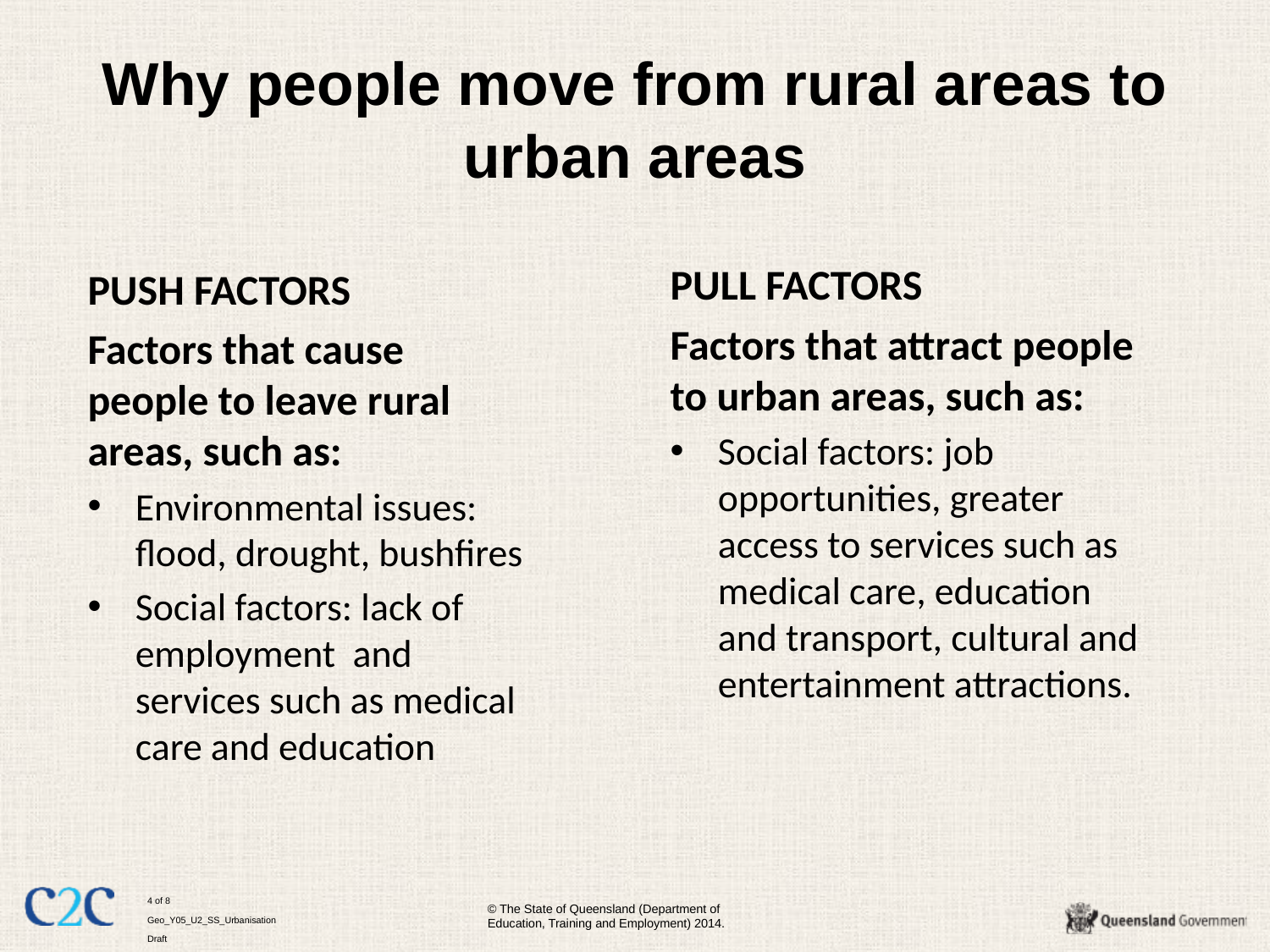

# Why people move from rural areas to urban areas
PULL FACTORS
Factors that attract people to urban areas, such as:
Social factors: job opportunities, greater access to services such as medical care, education and transport, cultural and entertainment attractions.

PUSH FACTORS
Factors that cause people to leave rural areas, such as:
Environmental issues: flood, drought, bushfires
Social factors: lack of employment  and services such as medical care and education